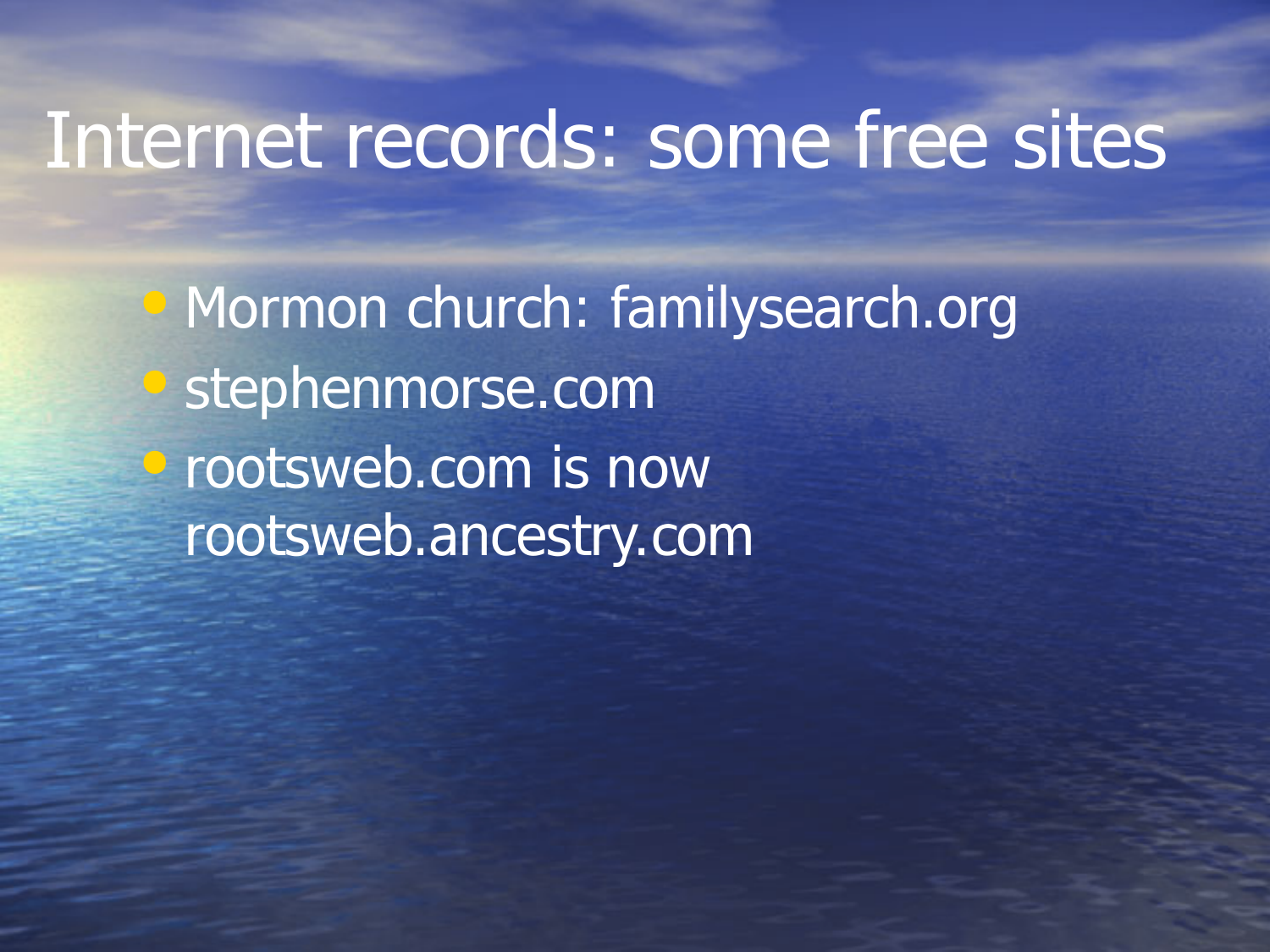

# Internet records: some free sites
Mormon church: familysearch.org
stephenmorse.com
rootsweb.com is now rootsweb.ancestry.com